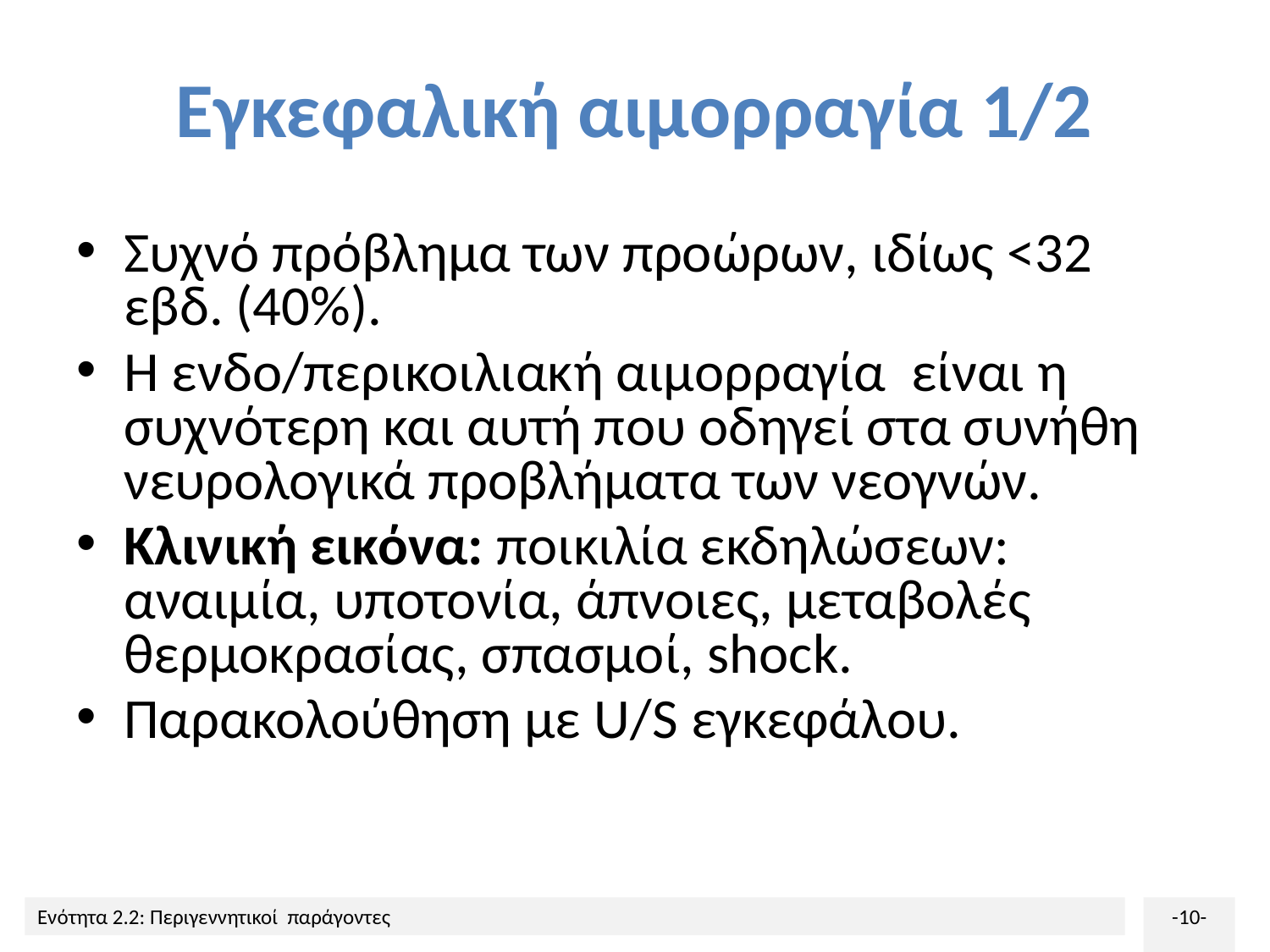

# Εγκεφαλική αιμορραγία 1/2
Συχνό πρόβλημα των προώρων, ιδίως <32 εβδ. (40%).
Η ενδο/περικοιλιακή αιμορραγία  είναι η συχνότερη και αυτή που οδηγεί στα συνήθη νευρολογικά προβλήματα των νεογνών.
Κλινική εικόνα: ποικιλία εκδηλώσεων: αναιμία, υποτονία, άπνοιες, μεταβολές θερμοκρασίας, σπασμοί, shock.
Παρακολούθηση με U/S εγκεφάλου.